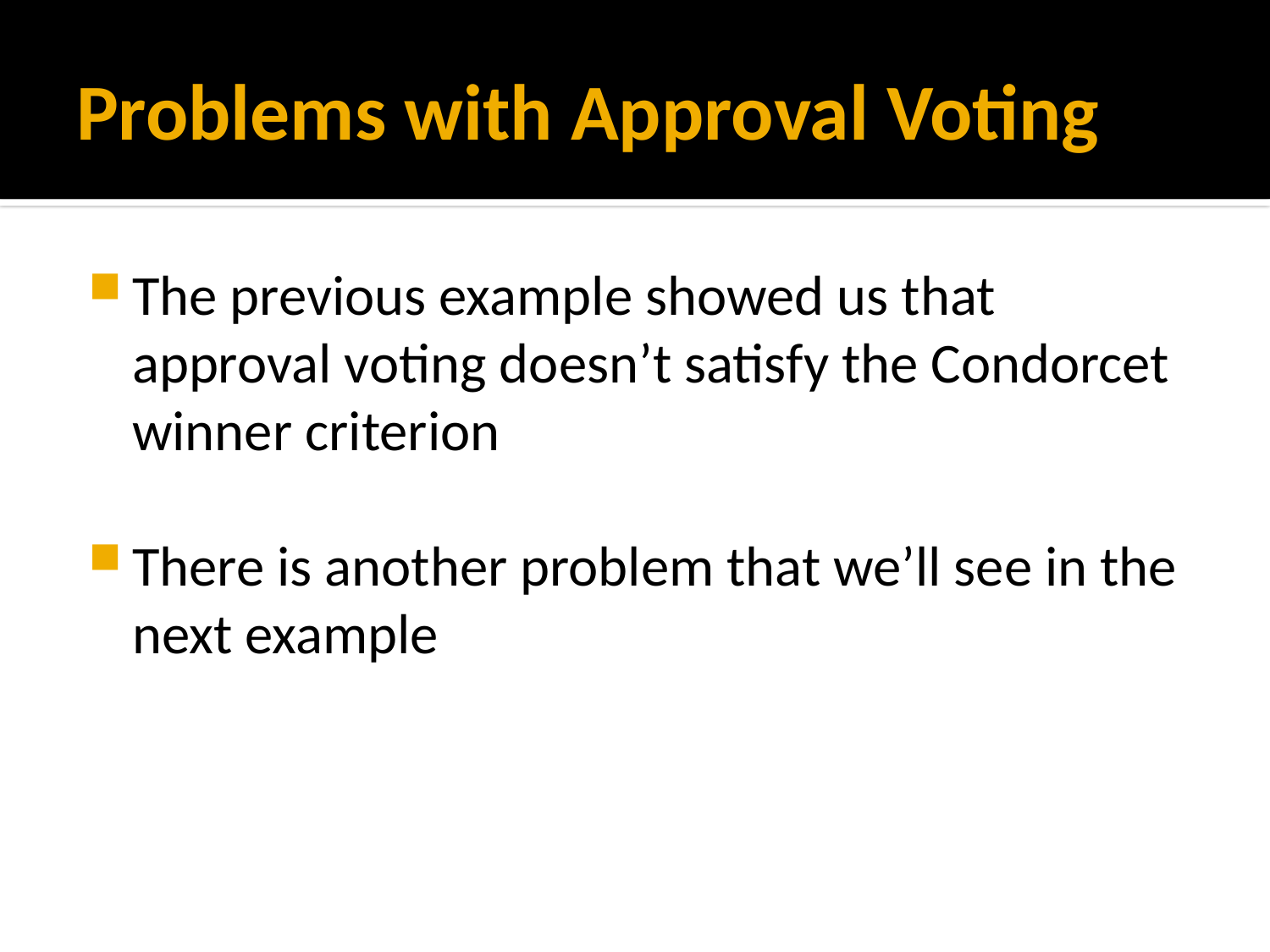

# Problems with Approval Voting
The previous example showed us that approval voting doesn’t satisfy the Condorcet winner criterion

There is another problem that we’ll see in the next example